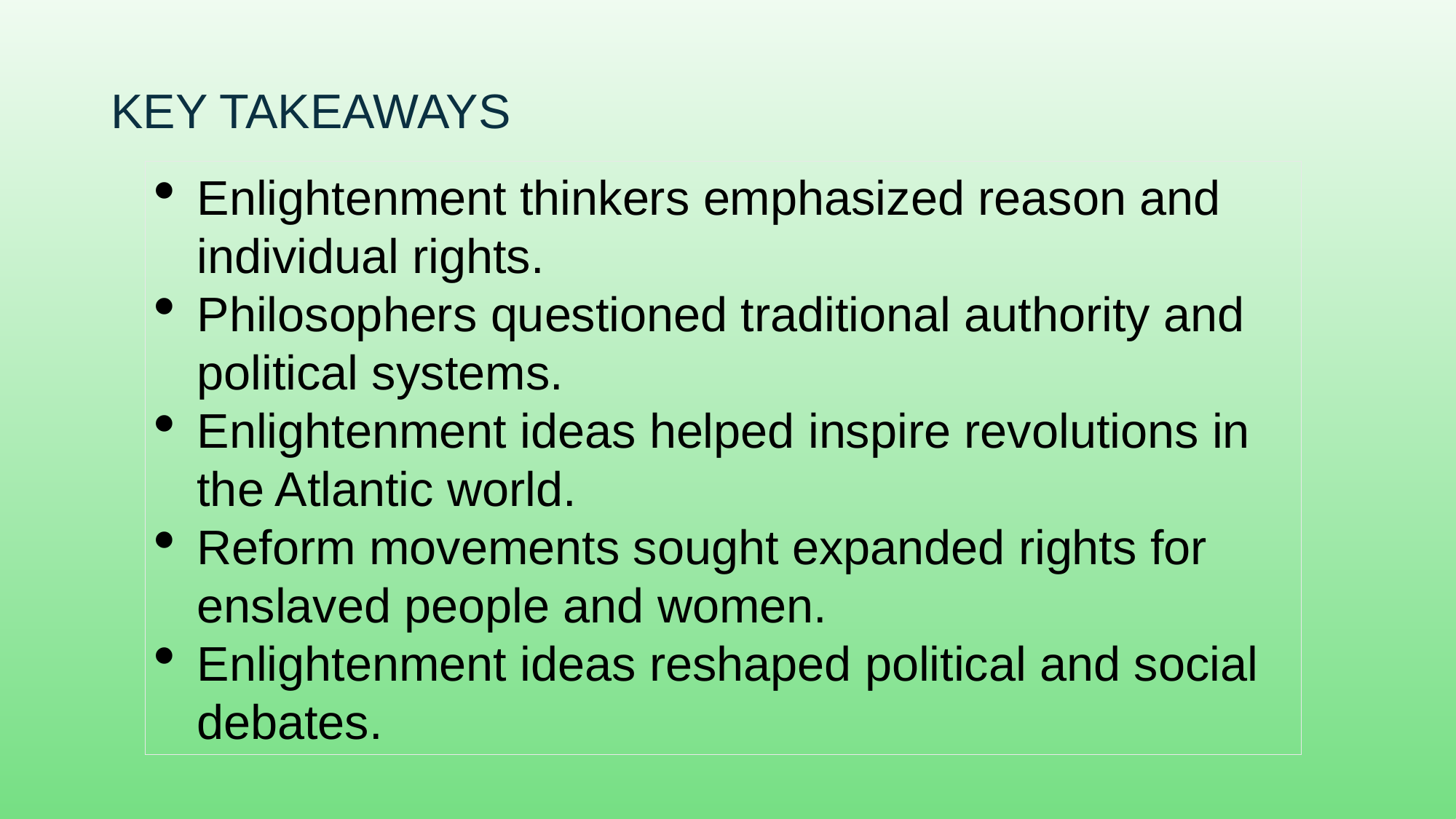

# Key Takeaways
Enlightenment thinkers emphasized reason and individual rights.
Philosophers questioned traditional authority and political systems.
Enlightenment ideas helped inspire revolutions in the Atlantic world.
Reform movements sought expanded rights for enslaved people and women.
Enlightenment ideas reshaped political and social debates.